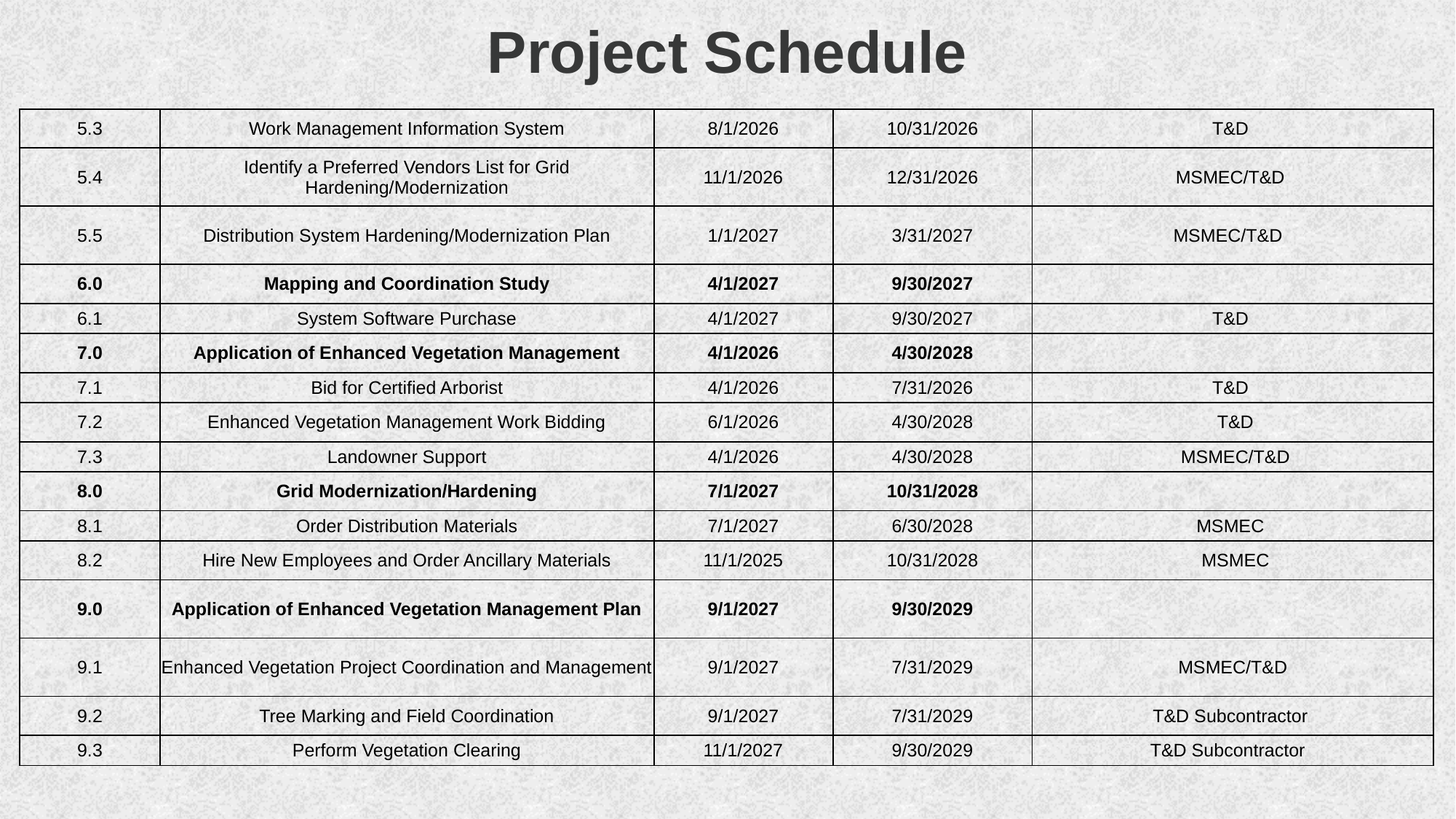

# Project Schedule
| 5.3 | Work Management Information System | 8/1/2026 | 10/31/2026 | T&D |
| --- | --- | --- | --- | --- |
| 5.4 | Identify a Preferred Vendors List for Grid Hardening/Modernization | 11/1/2026 | 12/31/2026 | MSMEC/T&D |
| 5.5 | Distribution System Hardening/Modernization Plan | 1/1/2027 | 3/31/2027 | MSMEC/T&D |
| 6.0 | Mapping and Coordination Study | 4/1/2027 | 9/30/2027 |  |
| 6.1 | System Software Purchase | 4/1/2027 | 9/30/2027 | T&D |
| 7.0 | Application of Enhanced Vegetation Management | 4/1/2026 | 4/30/2028 |  |
| 7.1 | Bid for Certified Arborist | 4/1/2026 | 7/31/2026 | T&D |
| 7.2 | Enhanced Vegetation Management Work Bidding | 6/1/2026 | 4/30/2028 | T&D |
| 7.3 | Landowner Support | 4/1/2026 | 4/30/2028 | MSMEC/T&D |
| 8.0 | Grid Modernization/Hardening | 7/1/2027 | 10/31/2028 |  |
| 8.1 | Order Distribution Materials | 7/1/2027 | 6/30/2028 | MSMEC |
| 8.2 | Hire New Employees and Order Ancillary Materials | 11/1/2025 | 10/31/2028 | MSMEC |
| 9.0 | Application of Enhanced Vegetation Management Plan | 9/1/2027 | 9/30/2029 |  |
| 9.1 | Enhanced Vegetation Project Coordination and Management | 9/1/2027 | 7/31/2029 | MSMEC/T&D |
| 9.2 | Tree Marking and Field Coordination | 9/1/2027 | 7/31/2029 | T&D Subcontractor |
| 9.3 | Perform Vegetation Clearing | 11/1/2027 | 9/30/2029 | T&D Subcontractor |